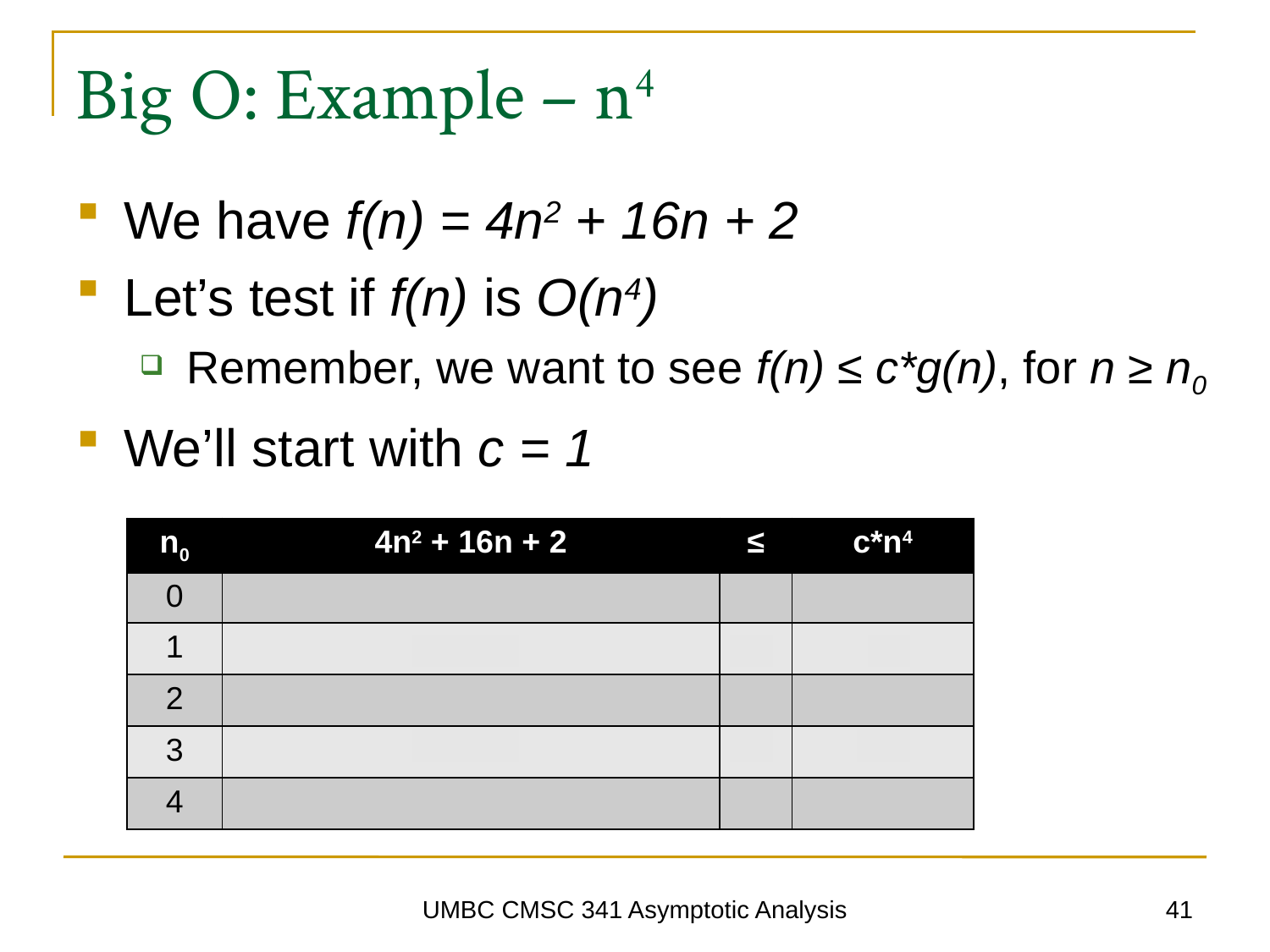

# Big O: Example – n4
We have f(n) = 4n2 + 16n + 2
Let’s test if f(n) is O(n4)
Remember, we want to see f(n) ≤ c*g(n), for n ≥ n0
We’ll start with c = 1

| n0 | 4n2 + 16n + 2 | ≤ | c\*n4 |
| --- | --- | --- | --- |
| 0 | 2 | > | 0 |
| 1 | 22 | > | 1 |
| 2 | 50 | > | 16 |
| 3 | 86 | > | 81 |
| 4 | 130 | < | 256 |

41
UMBC CMSC 341 Asymptotic Analysis